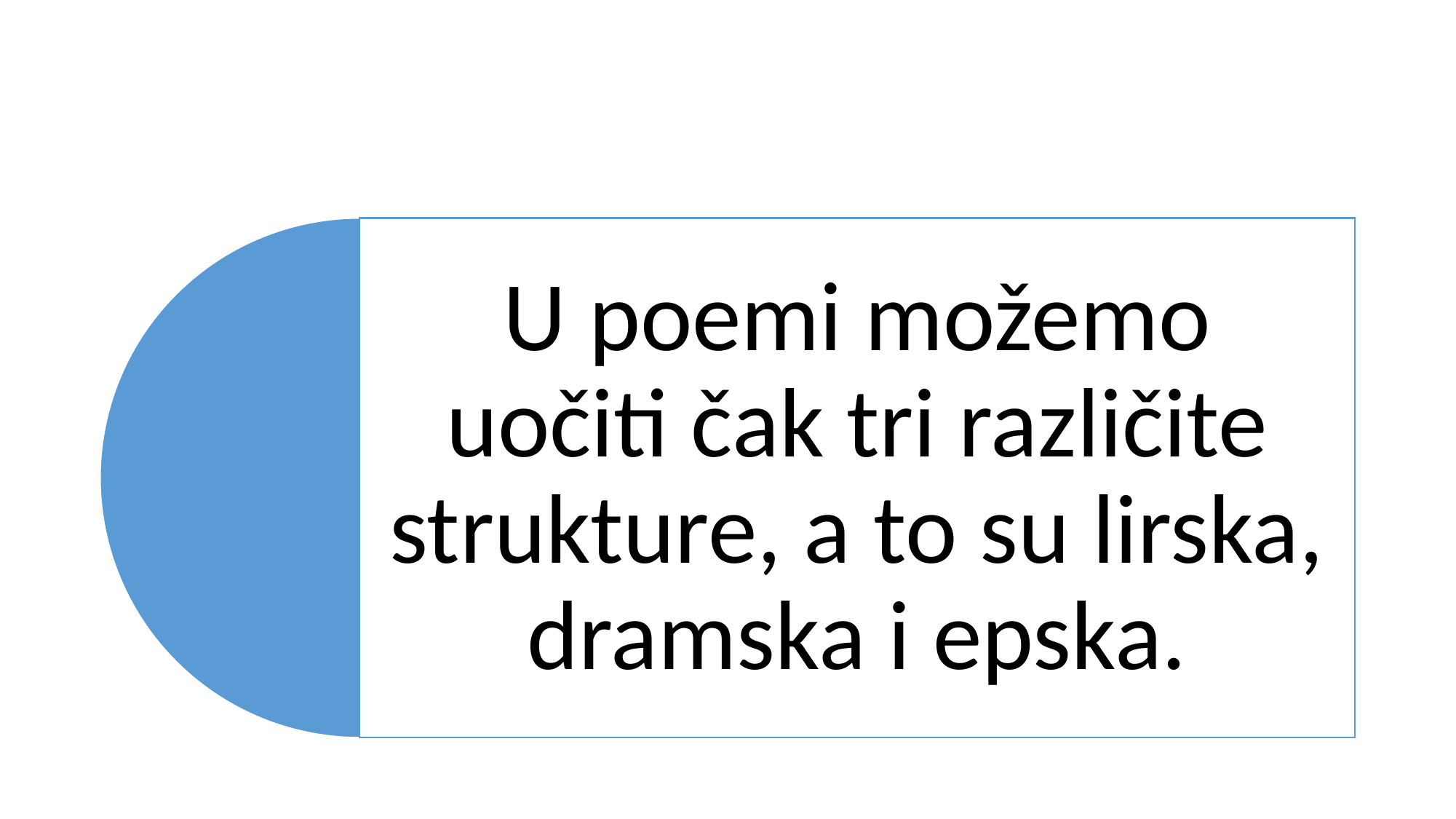

U poemi možemo uočiti čak tri različite strukture, a to su lirska, dramska i epska.